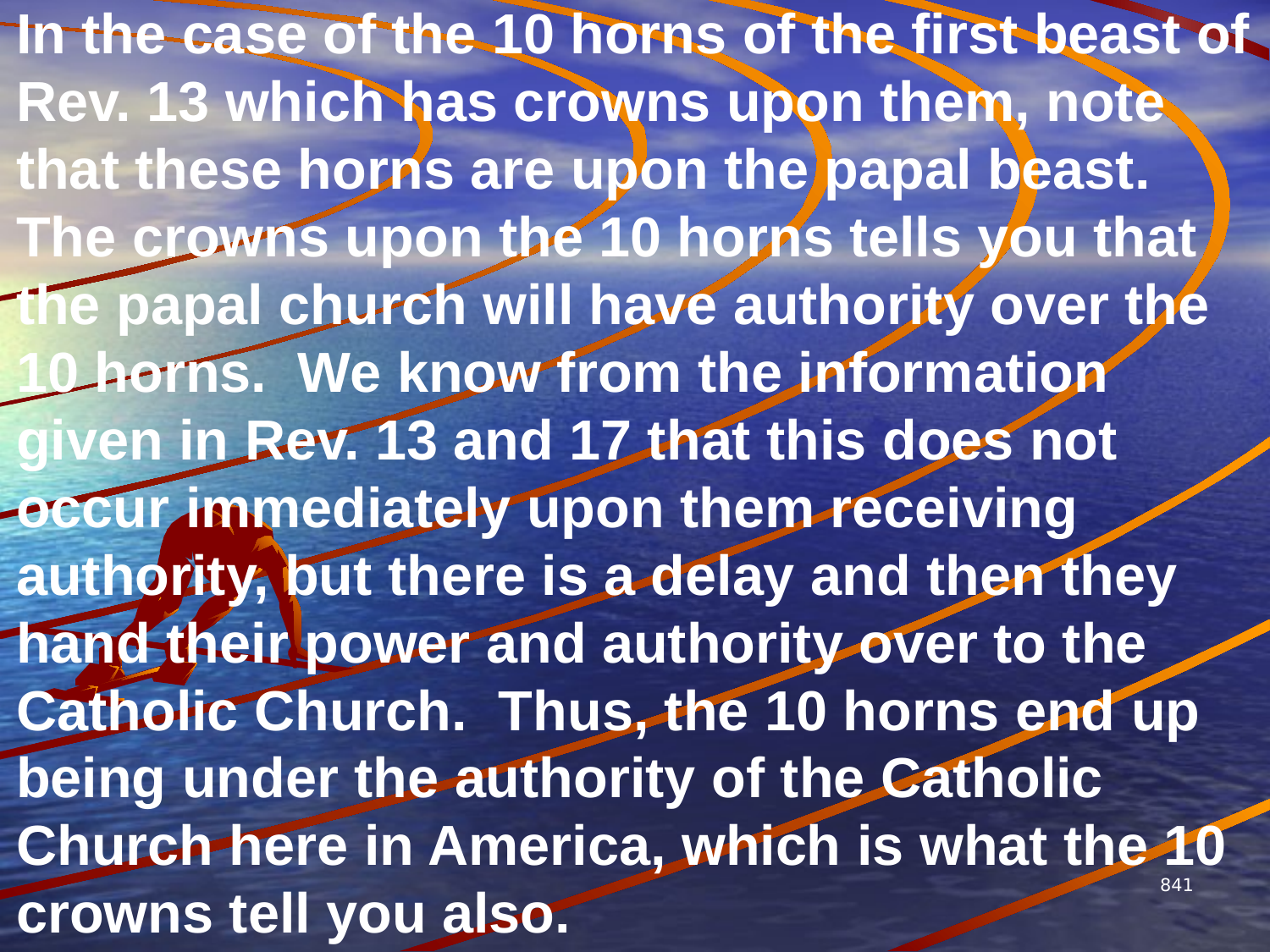

In the case of the 10 horns of the first beast of Rev. 13 which has crowns upon them, note that these horns are upon the papal beast.  The crowns upon the 10 horns tells you that the papal church will have authority over the 10 horns.  We know from the information given in Rev. 13 and 17 that this does not occur immediately upon them receiving authority, but there is a delay and then they hand their power and authority over to the Catholic Church.  Thus, the 10 horns end up being under the authority of the Catholic Church here in America, which is what the 10 crowns tell you also.
841